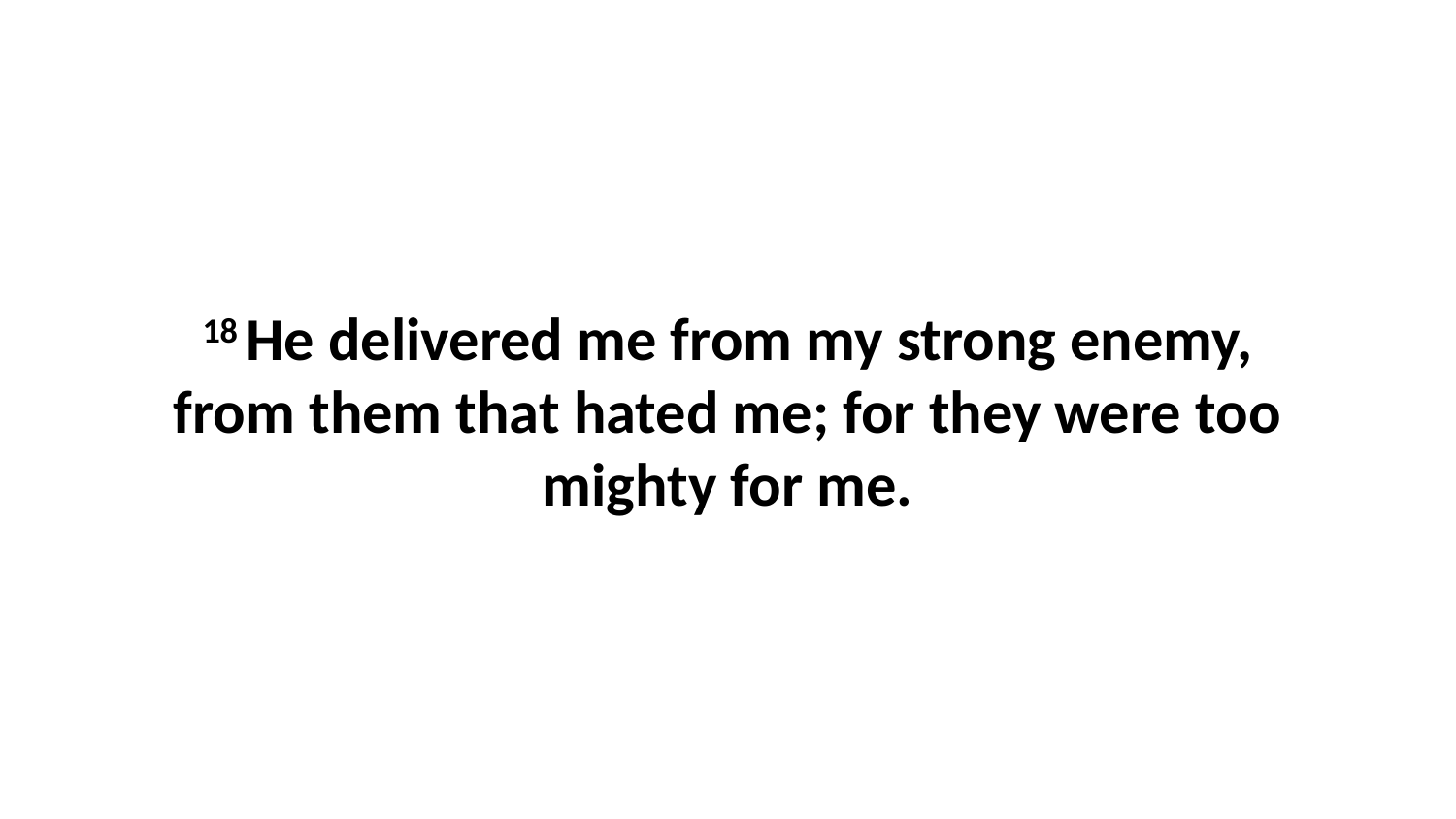

18 He delivered me from my strong enemy, from them that hated me; for they were too mighty for me.